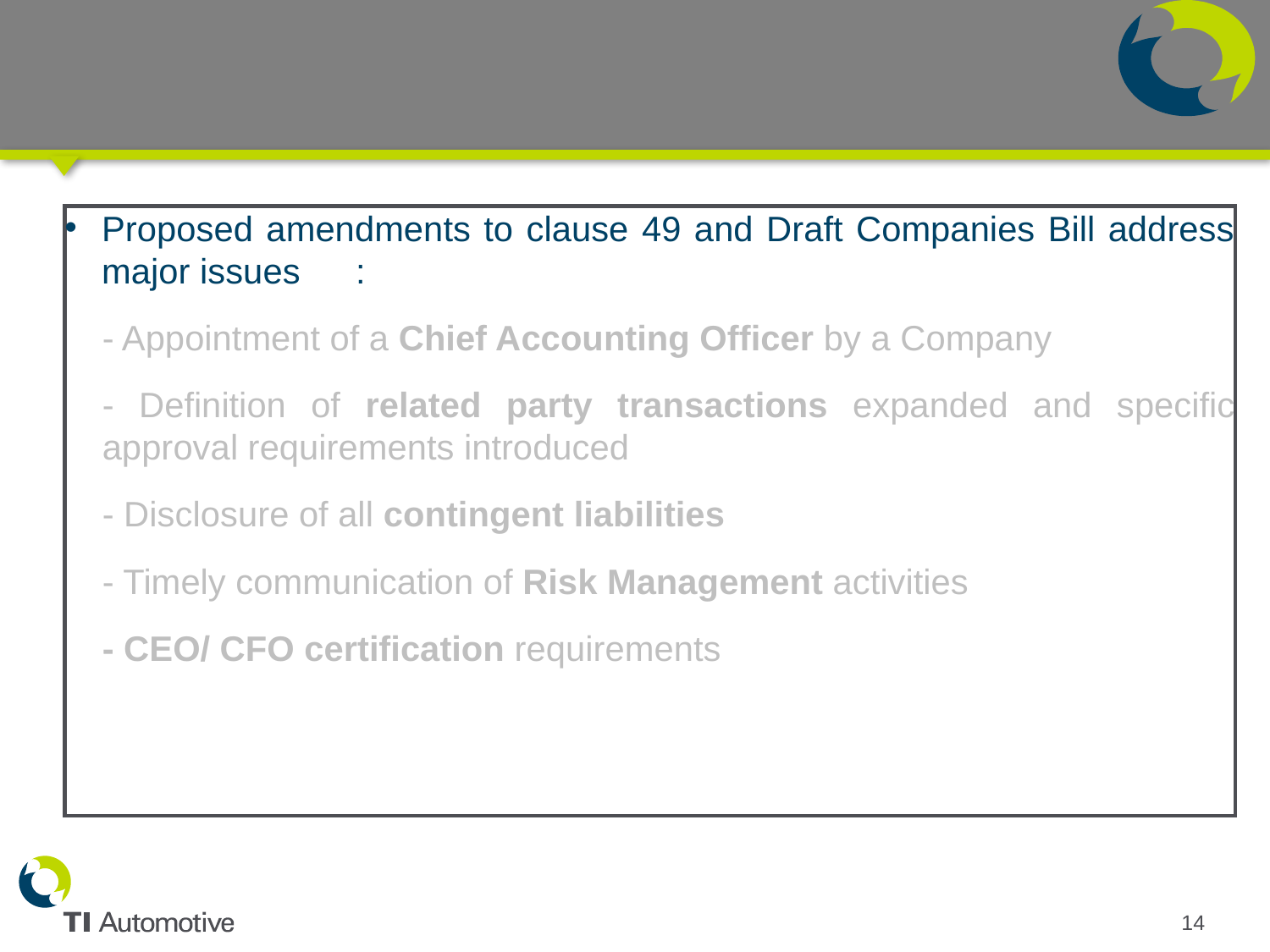

Proposed Amendments  in Co’s Act 2013
Proposed amendments to clause 49 and Draft Companies Bill address major issues	:
	- Appointment of a Chief Accounting Officer by a Company
	- Definition of related party transactions expanded and specific approval requirements introduced
	- Disclosure of all contingent liabilities
	- Timely communication of Risk Management activities
	- CEO/ CFO certification requirements

14